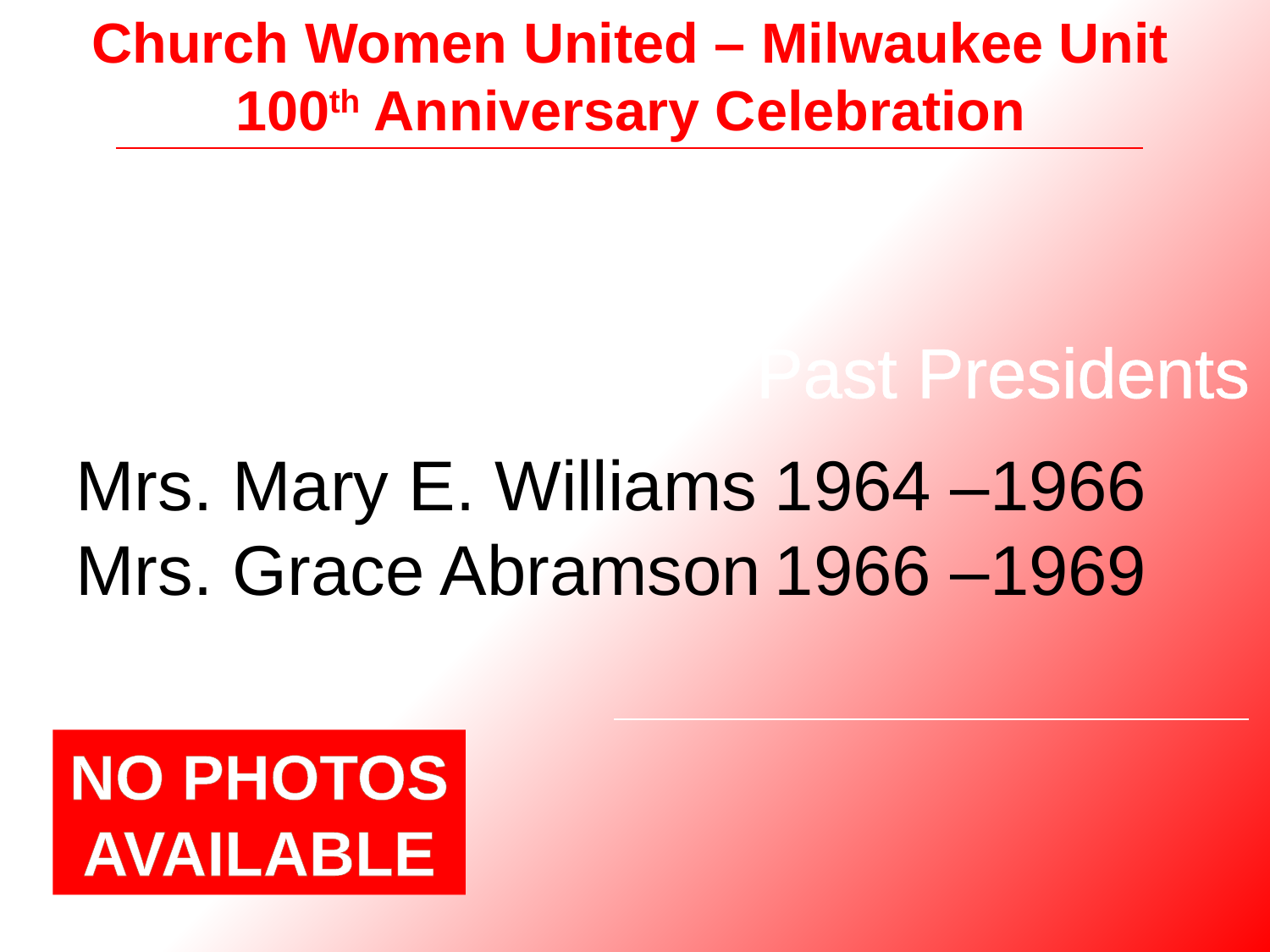

Church Women United – Milwaukee Unit
100th Anniversary Celebration
Past Presidents
Mrs. Mary E. Williams	1964 –1966
Mrs. Grace Abramson	1966 –1969
NO PHOTOS AVAILABLE